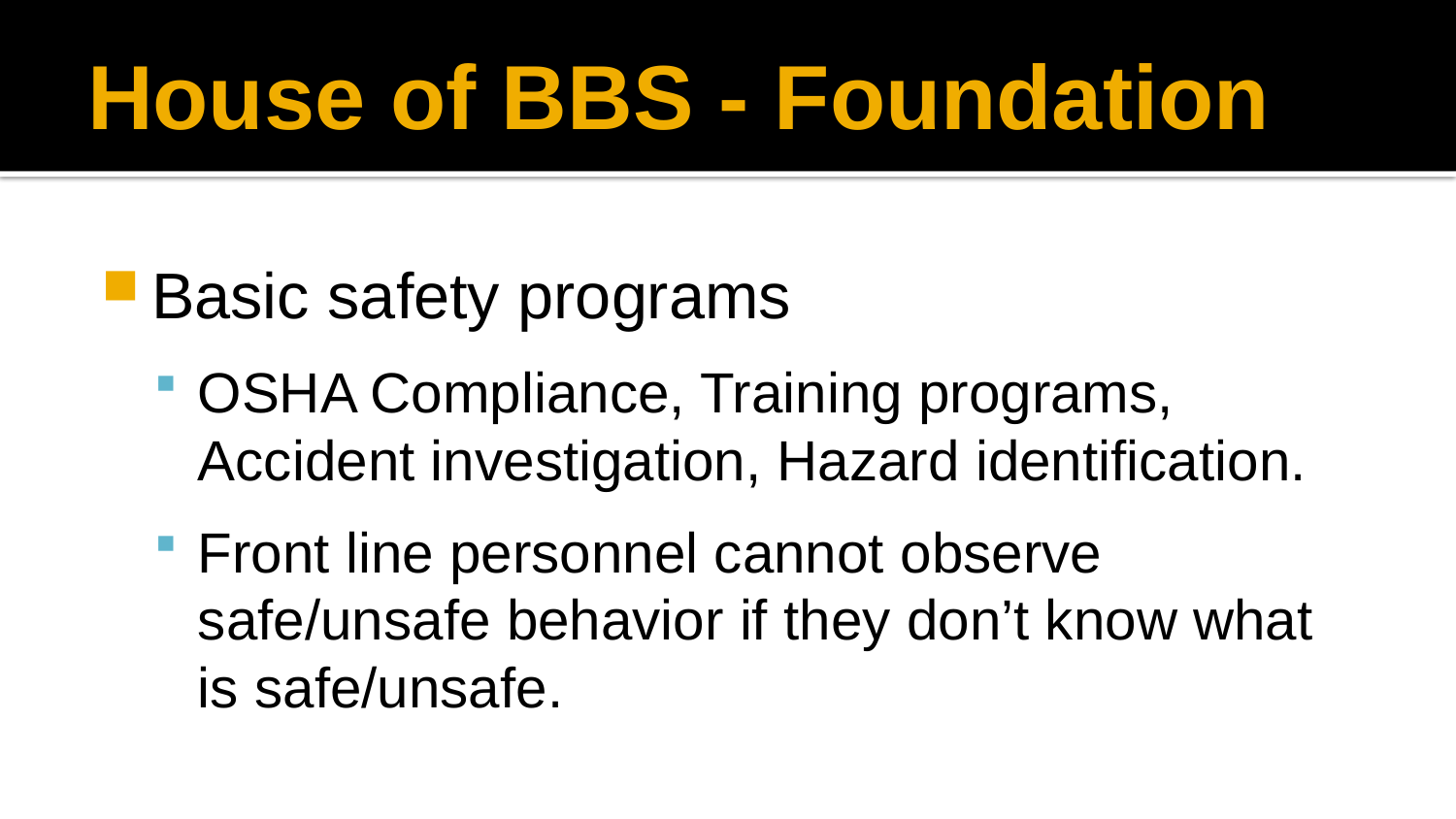

# House of BBS - Foundation
Basic safety programs
OSHA Compliance, Training programs, Accident investigation, Hazard identification.
Front line personnel cannot observe safe/unsafe behavior if they don’t know what is safe/unsafe.